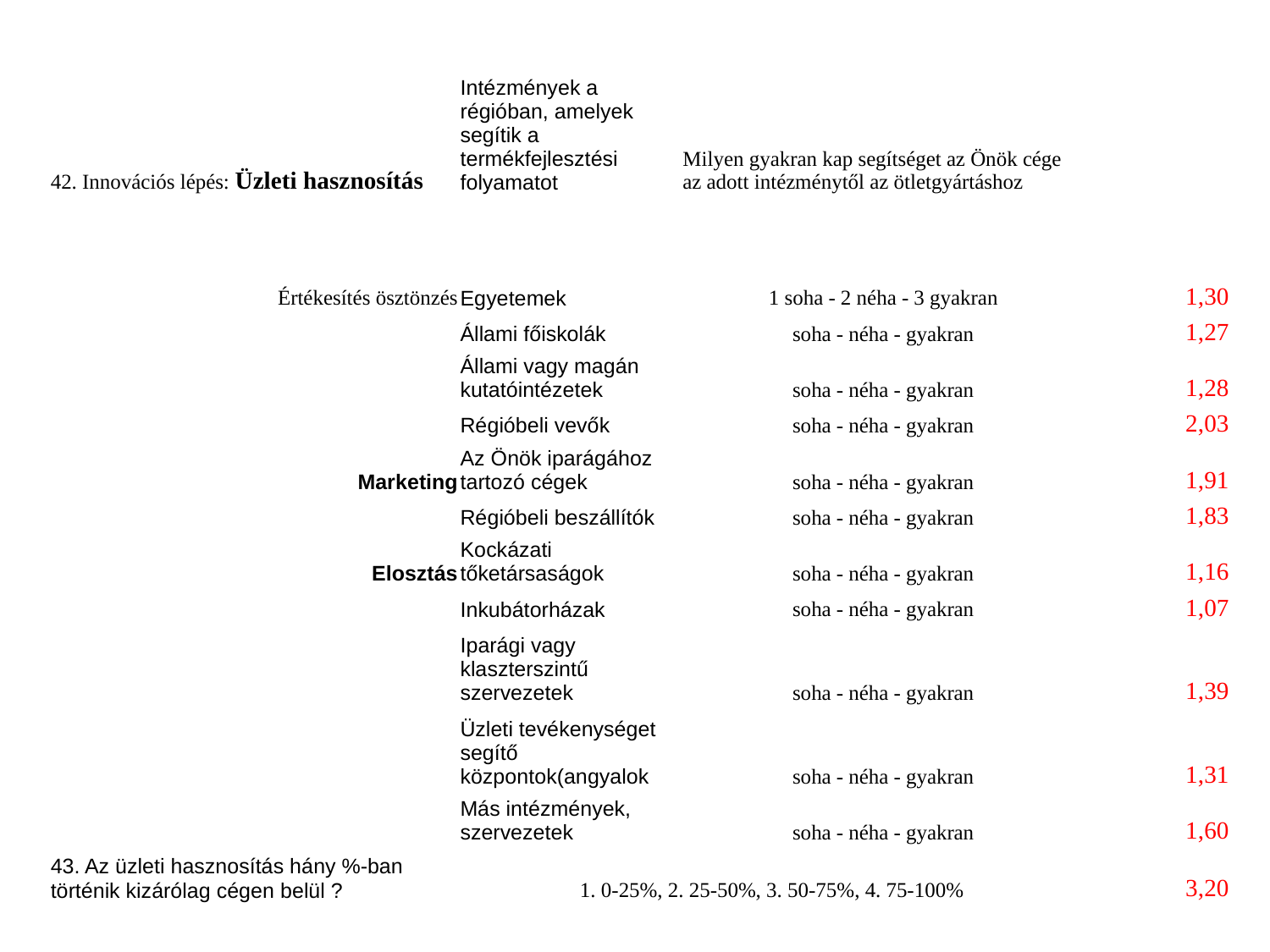

| 42. Innovációs lépés: Üzleti hasznosítás | Intézmények a régióban, amelyek segítik a termékfejlesztési folyamatot | Milyen gyakran kap segítséget az Önök cége az adott intézménytől az ötletgyártáshoz |  |  |
| --- | --- | --- | --- | --- |
| Értékesítés ösztönzés | Egyetemek | 1 soha - 2 néha - 3 gyakran |  | 1,30 |
|  | Állami főiskolák | soha - néha - gyakran |  | 1,27 |
|  | Állami vagy magán kutatóintézetek | soha - néha - gyakran |  | 1,28 |
|  | Régióbeli vevők | soha - néha - gyakran |  | 2,03 |
| Marketing | Az Önök iparágához tartozó cégek | soha - néha - gyakran |  | 1,91 |
|  | Régióbeli beszállítók | soha - néha - gyakran |  | 1,83 |
| Elosztás | Kockázati tőketársaságok | soha - néha - gyakran |  | 1,16 |
|  | Inkubátorházak | soha - néha - gyakran |  | 1,07 |
|  | Iparági vagy klaszterszintű szervezetek | soha - néha - gyakran |  | 1,39 |
|  | Üzleti tevékenységet segítő központok(angyalok | soha - néha - gyakran |  | 1,31 |
|  | Más intézmények, szervezetek | soha - néha - gyakran |  | 1,60 |
| 43. Az üzleti hasznosítás hány %-ban történik kizárólag cégen belül ? | 1. 0-25%, 2. 25-50%, 3. 50-75%, 4. 75-100% |  |  | 3,20 |